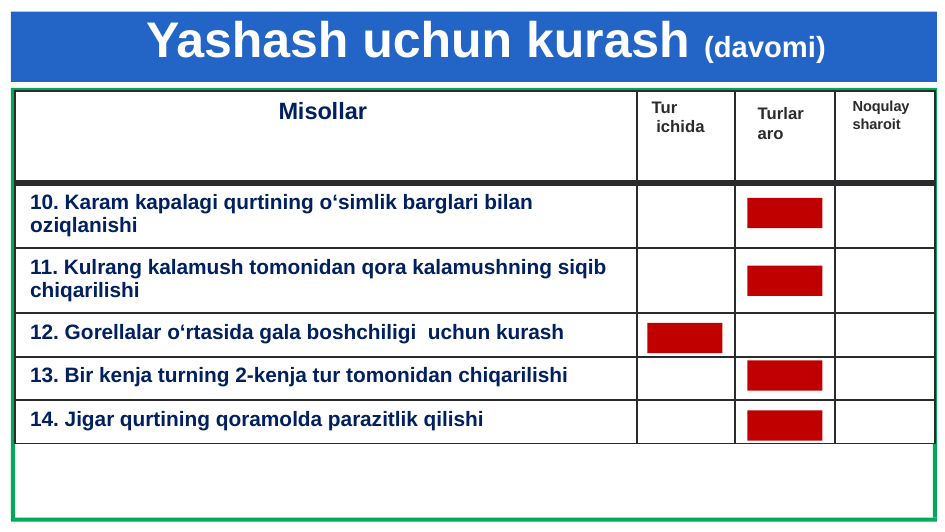

Yashash uchun kurash (davomi)
Noqulay
sharoit
| Misollar | Tur ichida |
| --- | --- |
| 10. Karam kapalagi qurtining o‘simlik barglari bilan oziqlanishi |  |
| 11. Kulrang kalamush tomonidan qora kalamushning siqib chiqarilishi |  |
| 12. Gorellalar o‘rtasida gala boshchiligi uchun kurash |  |
| 13. Bir kenja turning 2-kenja tur tomonidan chiqarilishi |  |
| 14. Jigar qurtining qoramolda parazitlik qilishi |  |
Turlar
aro
1